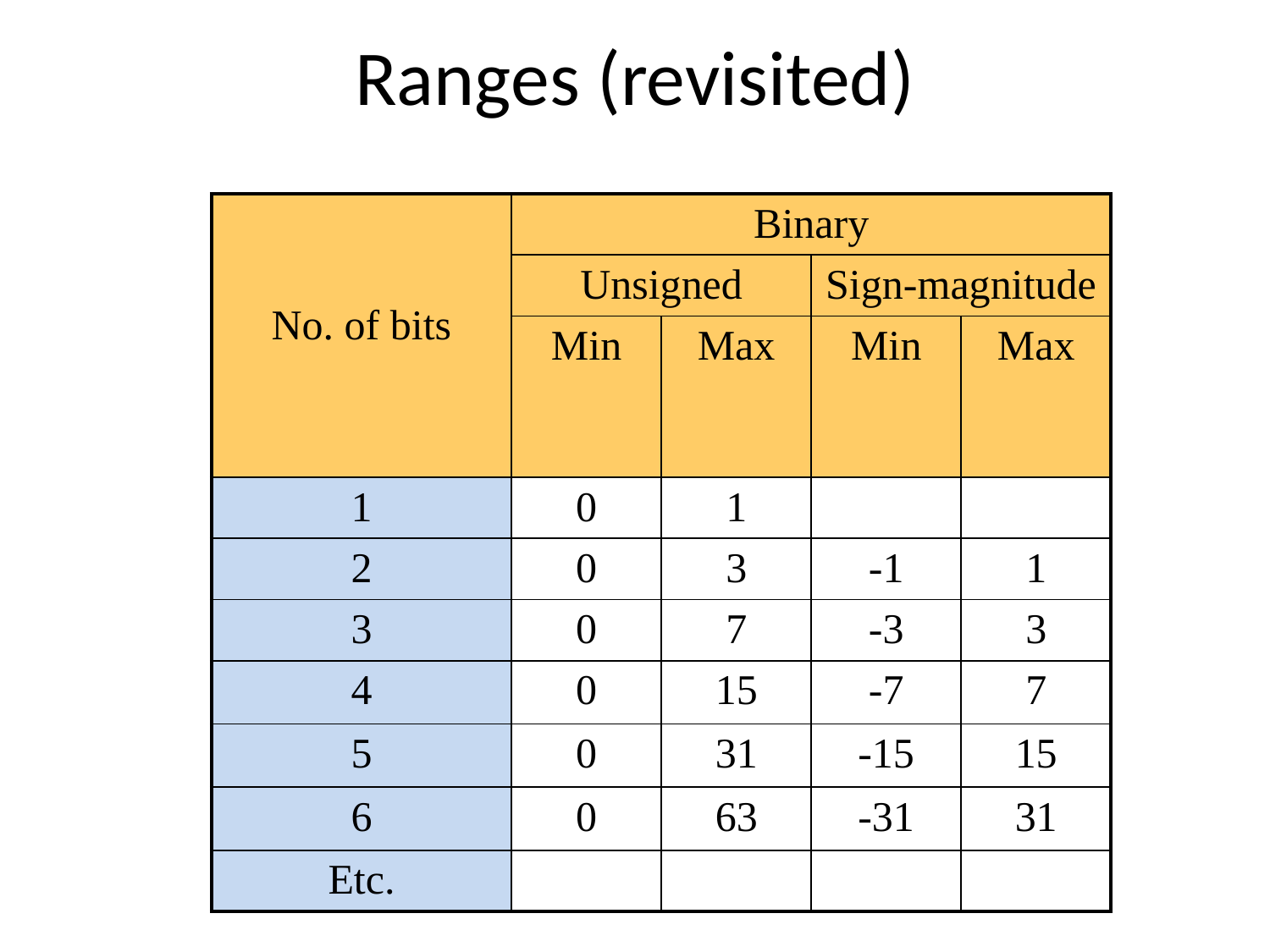

# Ranges (revisited)
| No. of bits | Binary |  |  |  |
| --- | --- | --- | --- | --- |
|  | Unsigned |  | Sign-magnitude |  |
|  | Min | Max | Min | Max |
| 1 | 0 | 1 |  |  |
| 2 | 0 | 3 | -1 | 1 |
| 3 | 0 | 7 | -3 | 3 |
| 4 | 0 | 15 | -7 | 7 |
| 5 | 0 | 31 | -15 | 15 |
| 6 | 0 | 63 | -31 | 31 |
| Etc. |  |  |  |  |